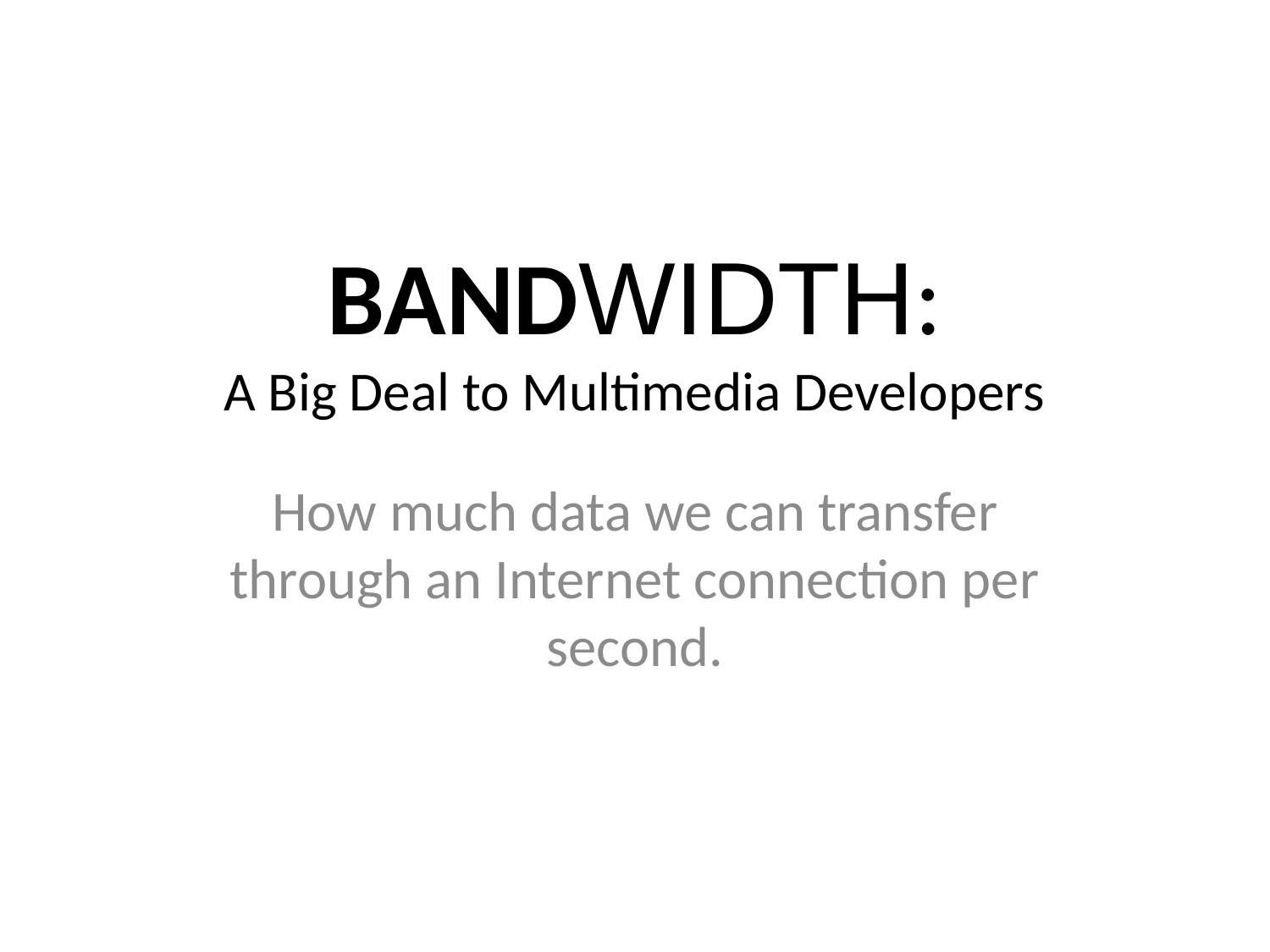

# BANDWIDTH: A Big Deal to Multimedia Developers
How much data we can transfer through an Internet connection per second.